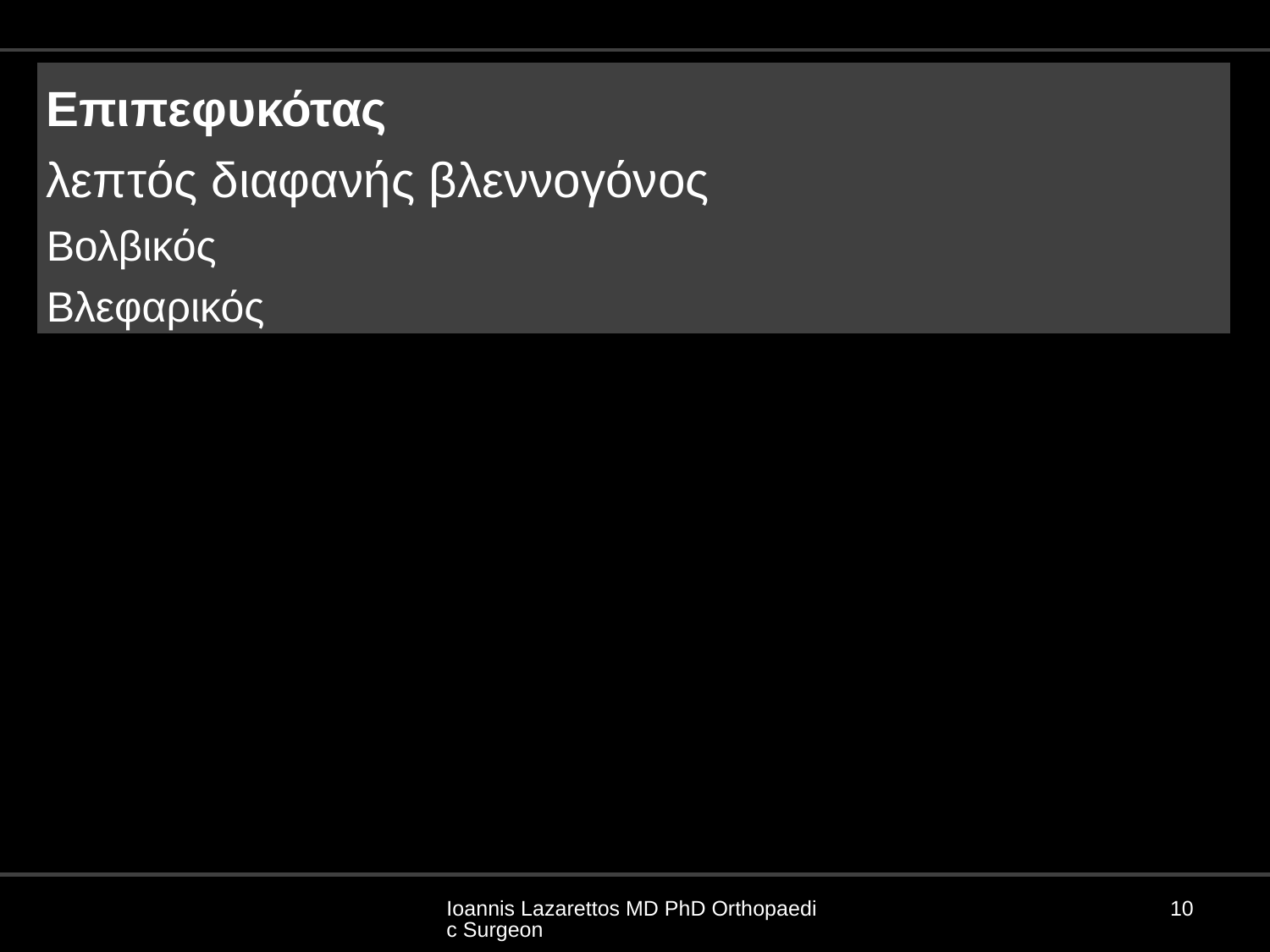

| Επιπεφυκότας λεπτός διαφανής βλεννογόνος Βολβικός Βλεφαρικός |
| --- |
Ioannis Lazarettos MD PhD Orthopaedic Surgeon
10